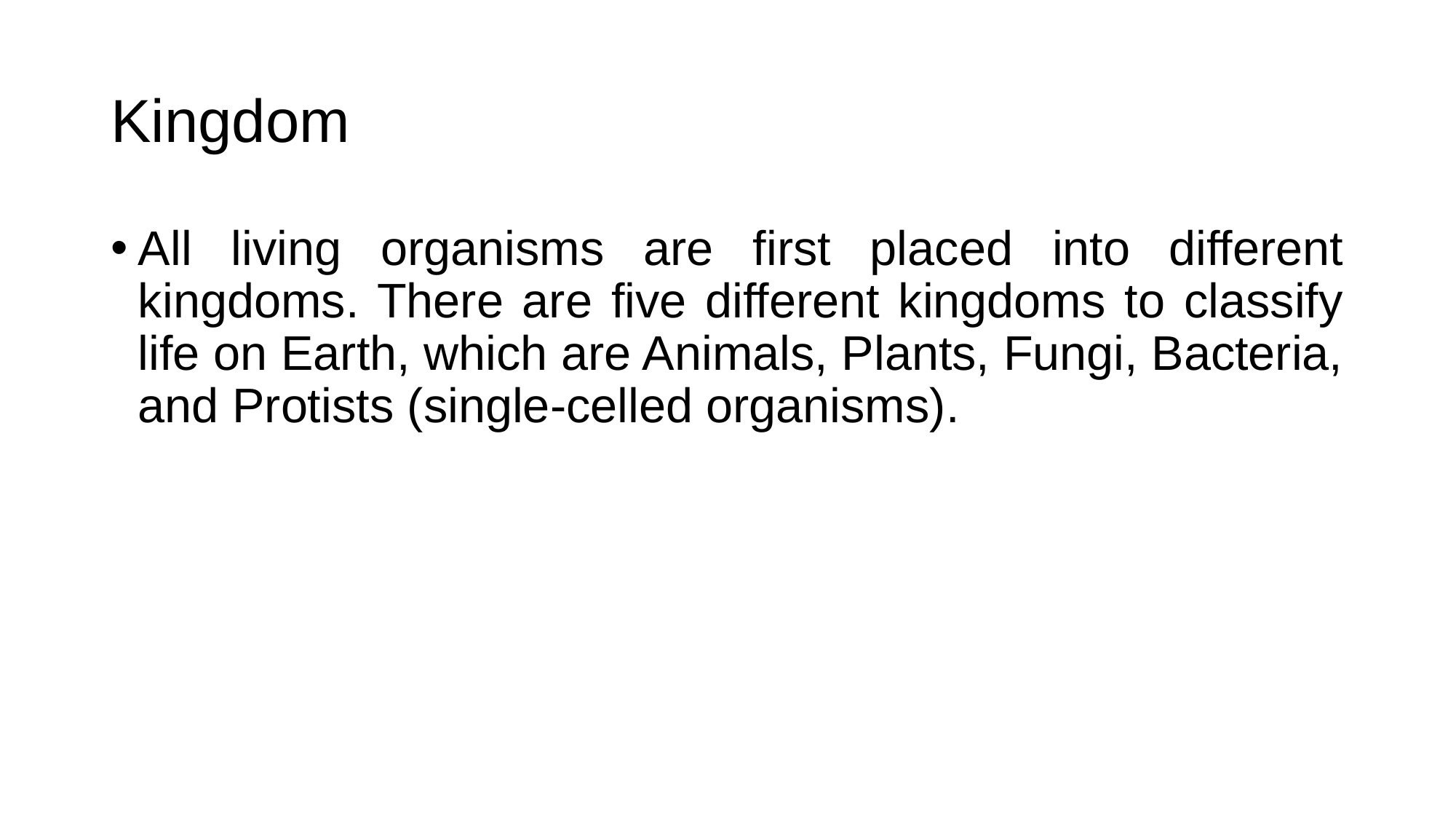

# Kingdom
All living organisms are first placed into different kingdoms. There are five different kingdoms to classify life on Earth, which are Animals, Plants, Fungi, Bacteria, and Protists (single-celled organisms).